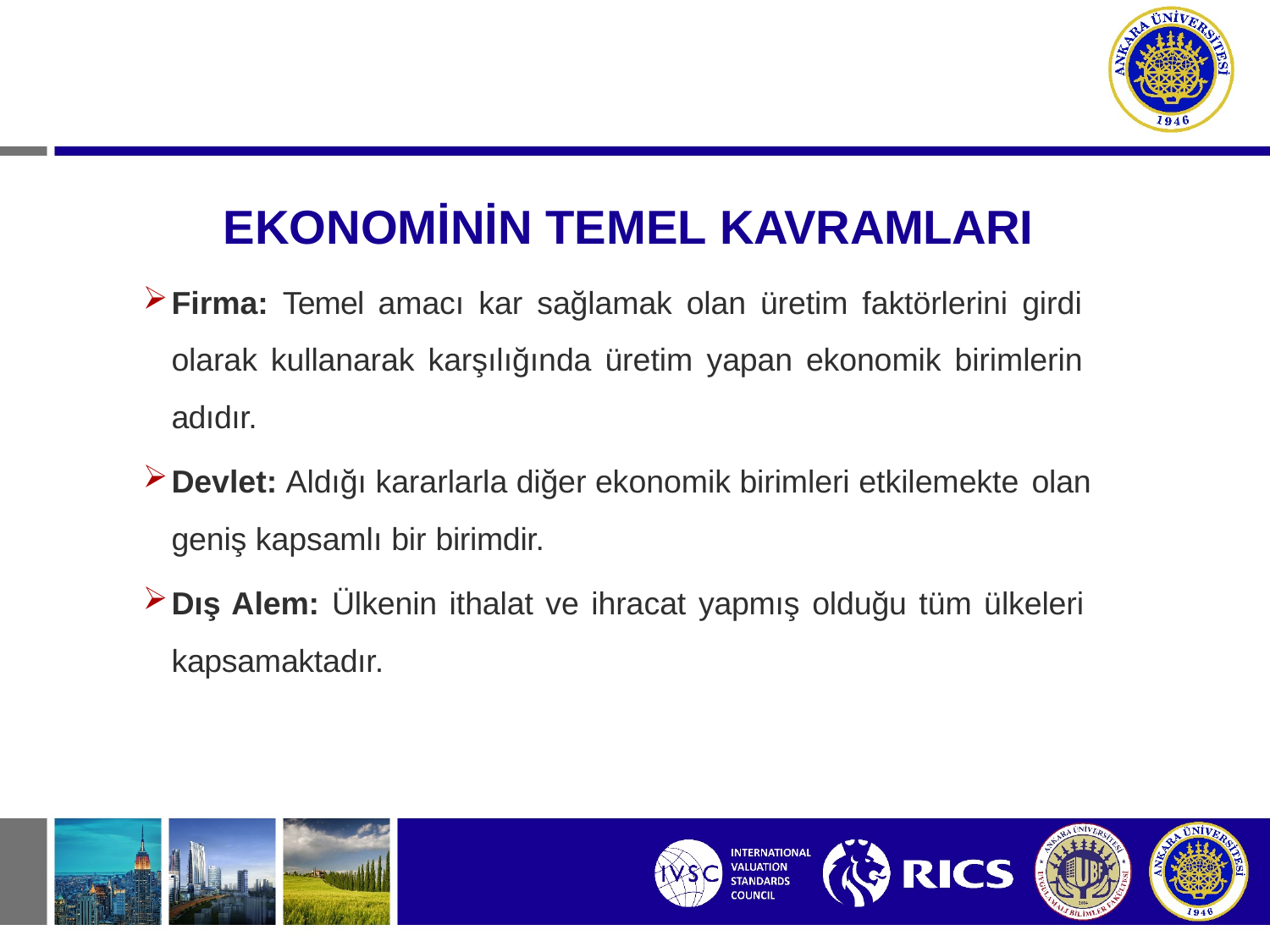

# EKONOMİNİN TEMEL KAVRAMLARI
Firma: Temel amacı kar sağlamak olan üretim faktörlerini girdi  olarak kullanarak karşılığında üretim yapan ekonomik birimlerin  adıdır.
Devlet: Aldığı kararlarla diğer ekonomik birimleri etkilemekte olan
geniş kapsamlı bir birimdir.
Dış Alem: Ülkenin ithalat ve ihracat yapmış olduğu tüm ülkeleri  kapsamaktadır.